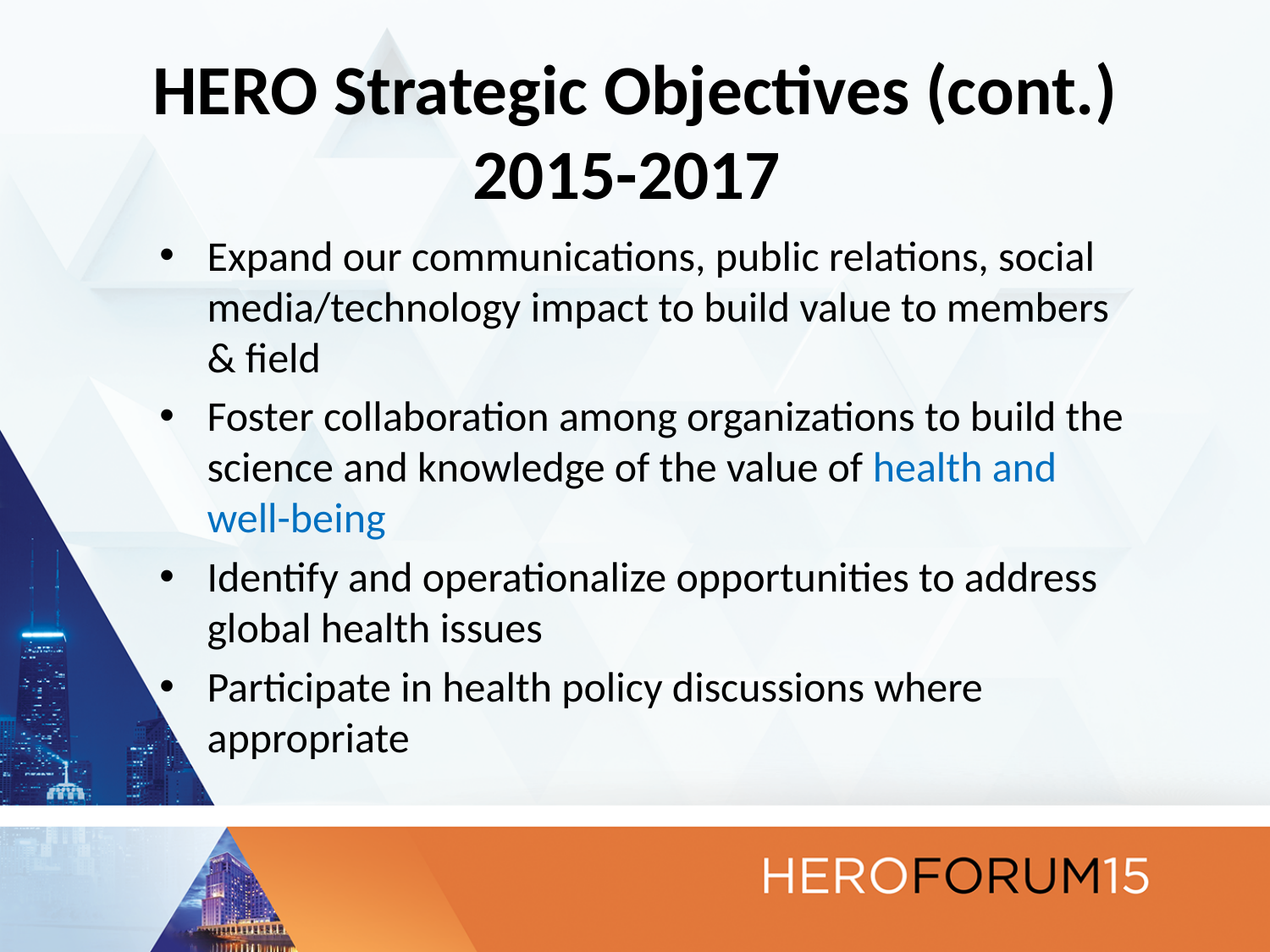

# HERO Strategic Objectives (cont.) 2015-2017
Expand our communications, public relations, social media/technology impact to build value to members & field
Foster collaboration among organizations to build the science and knowledge of the value of health and well-being
Identify and operationalize opportunities to address global health issues
Participate in health policy discussions where appropriate